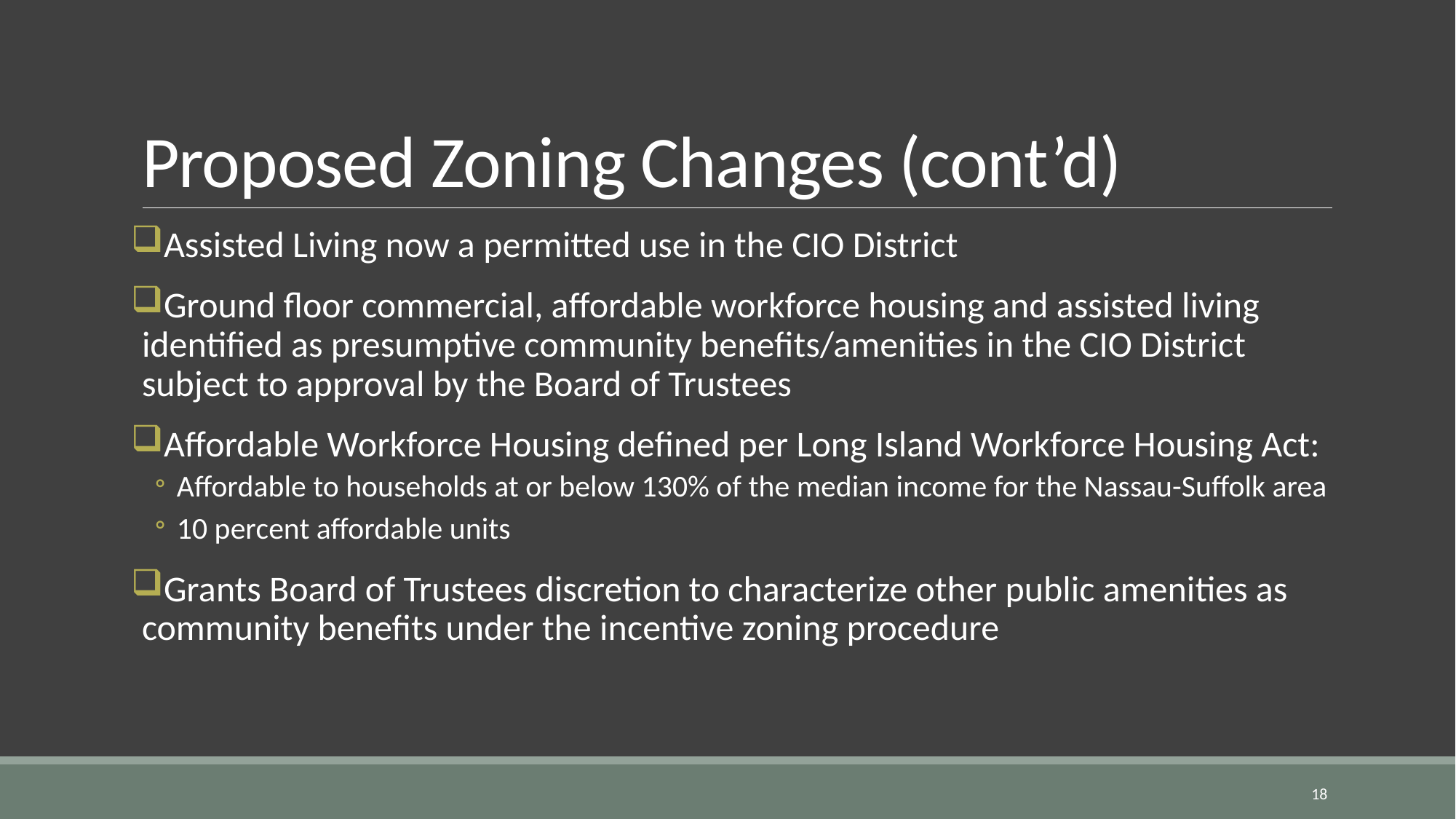

# Proposed Zoning Changes (cont’d)
Assisted Living now a permitted use in the CIO District
Ground floor commercial, affordable workforce housing and assisted living identified as presumptive community benefits/amenities in the CIO District subject to approval by the Board of Trustees
Affordable Workforce Housing defined per Long Island Workforce Housing Act:
Affordable to households at or below 130% of the median income for the Nassau-Suffolk area
10 percent affordable units
Grants Board of Trustees discretion to characterize other public amenities as community benefits under the incentive zoning procedure

18